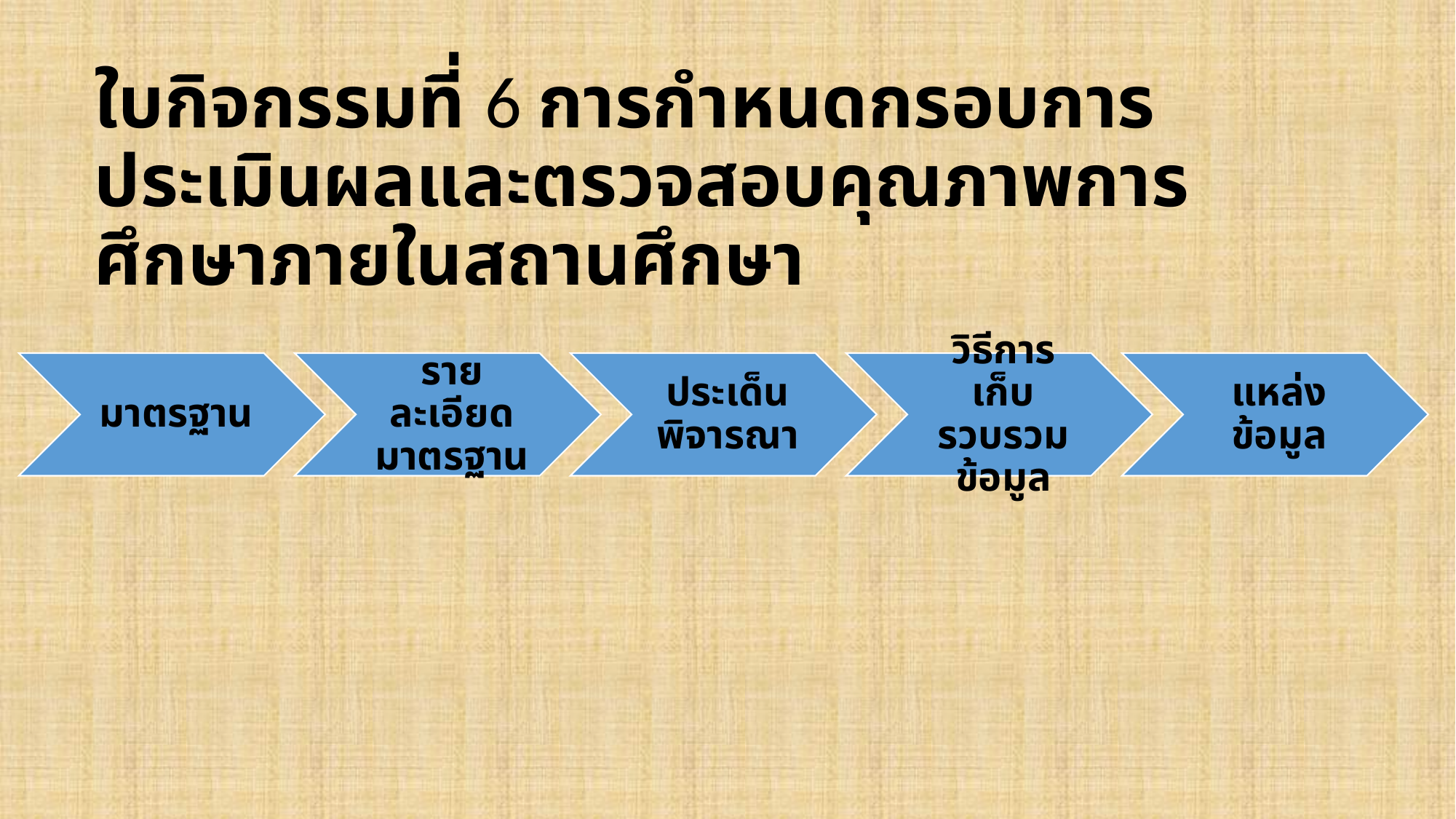

# ใบกิจกรรมที่ 6 การกำหนดกรอบการประเมินผลและตรวจสอบคุณภาพการศึกษาภายในสถานศึกษา
มาตรฐาน
รายละเอียดมาตรฐาน
ประเด็นพิจารณา
วิธีการเก็บรวบรวมข้อมูล
แหล่งข้อมูล